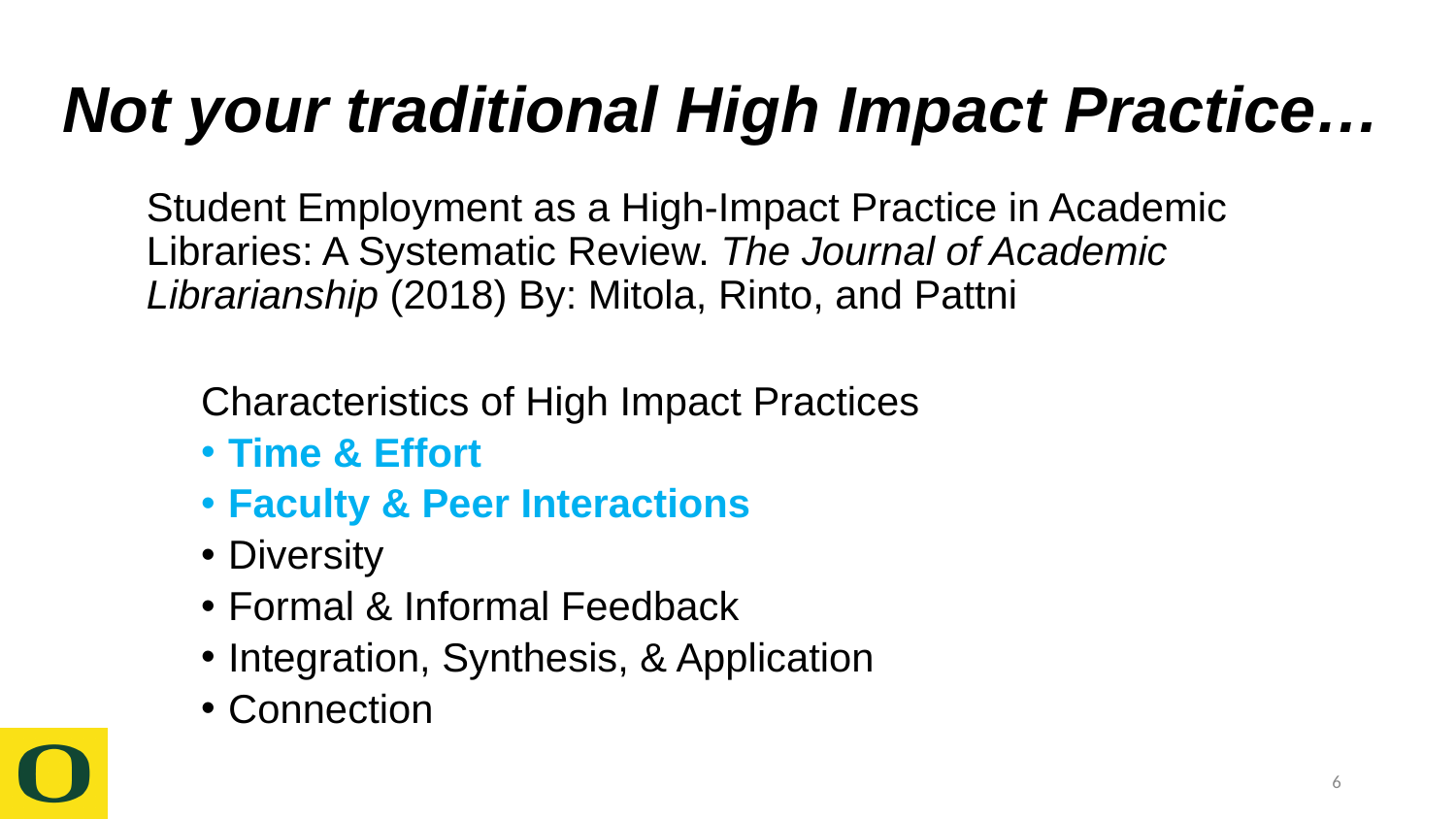

# Not your traditional High Impact Practice…
Student Employment as a High-Impact Practice in Academic Libraries: A Systematic Review. The Journal of Academic Librarianship (2018) By: Mitola, Rinto, and Pattni
Characteristics of High Impact Practices
Time & Effort
Faculty & Peer Interactions
Diversity
Formal & Informal Feedback
Integration, Synthesis, & Application
Connection

6